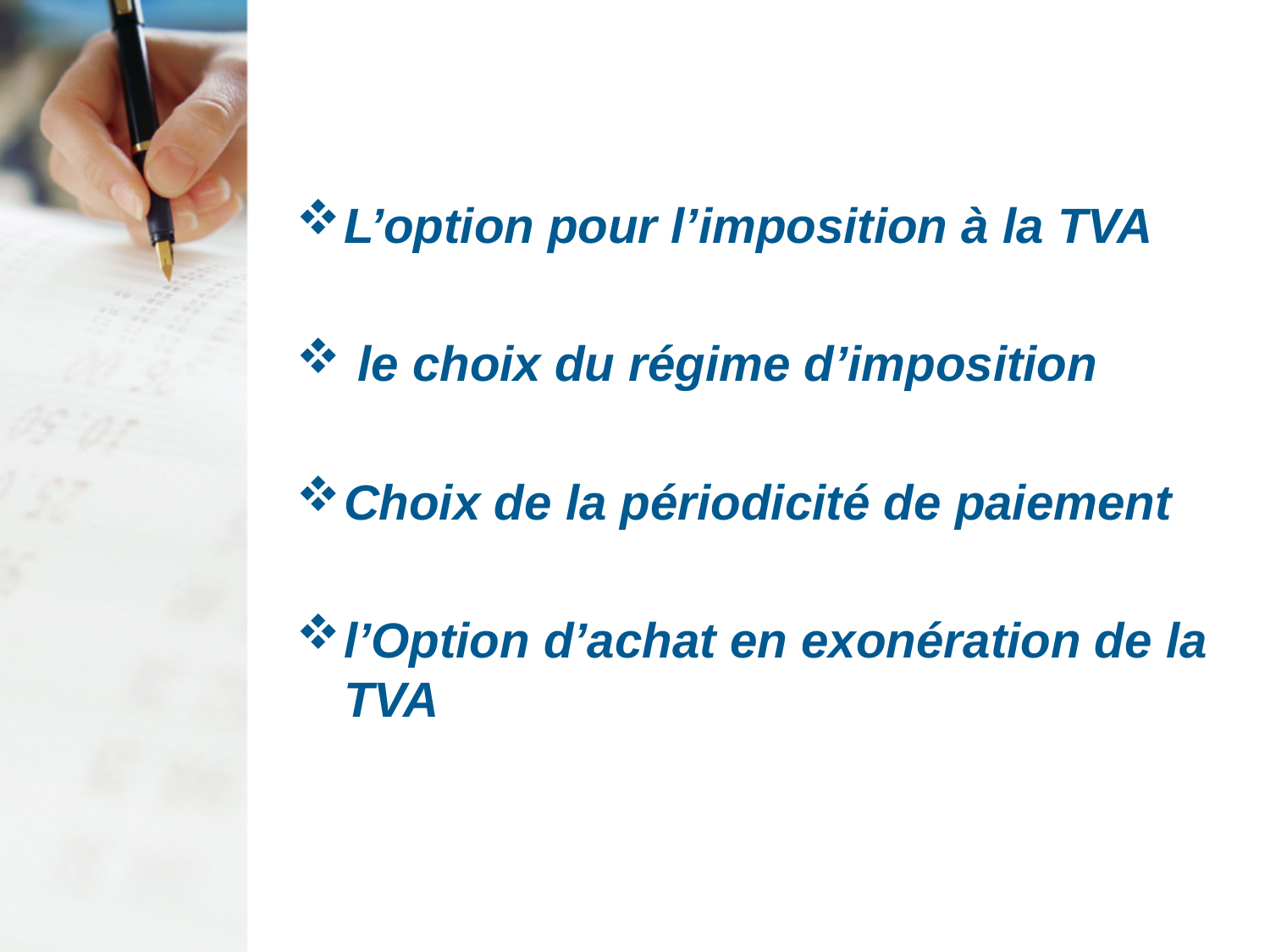

#
L’option pour l’imposition à la TVA

 le choix du régime d’imposition

Choix de la périodicité de paiement

l’Option d’achat en exonération de la TVA